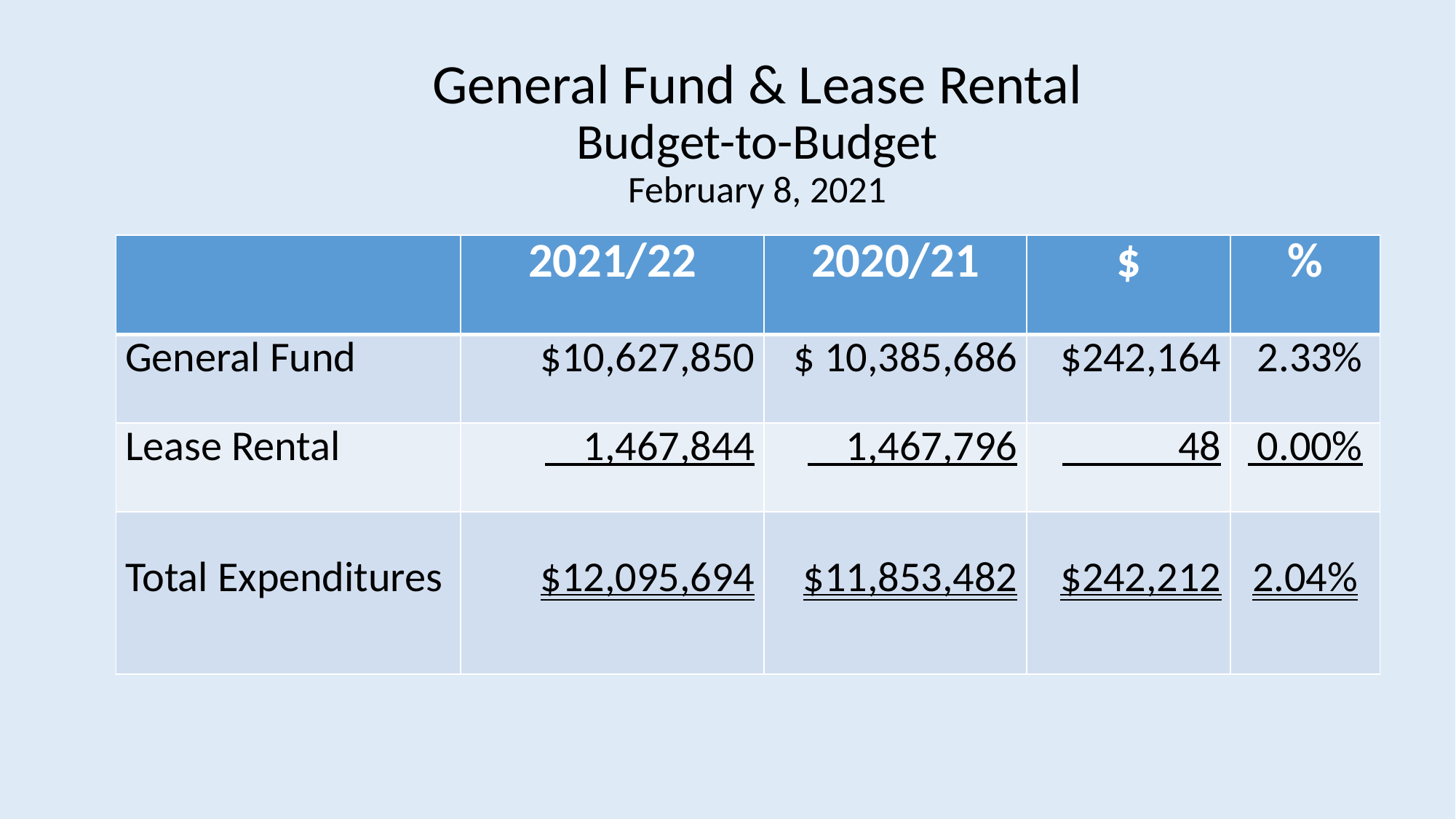

# General Fund & Lease Rental Budget-to-Budget February 8, 2021
|  | 2021/22 | 2020/21 | $ | % |
| --- | --- | --- | --- | --- |
| General Fund | $10,627,850 | $ 10,385,686 | $242,164 | 2.33% |
| Lease Rental | 1,467,844 | 1,467,796 | 48 | 0.00% |
| Total Expenditures | $12,095,694 | $11,853,482 | $242,212 | 2.04% |